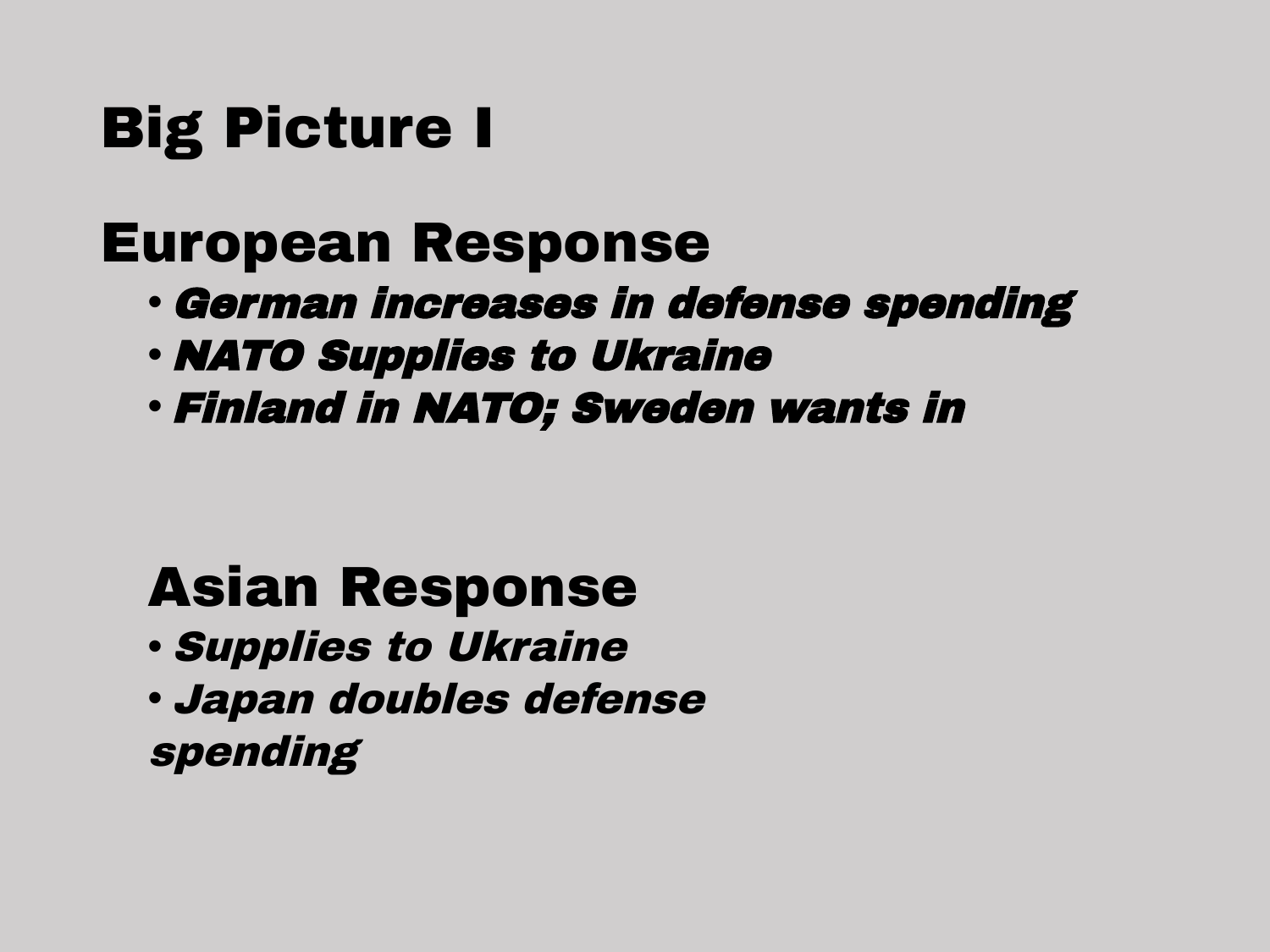

# Big Picture I
European Response
German increases in defense spending
NATO Supplies to Ukraine
Finland in NATO; Sweden wants in

Asian Response
Supplies to Ukraine
Japan doubles defense
spending